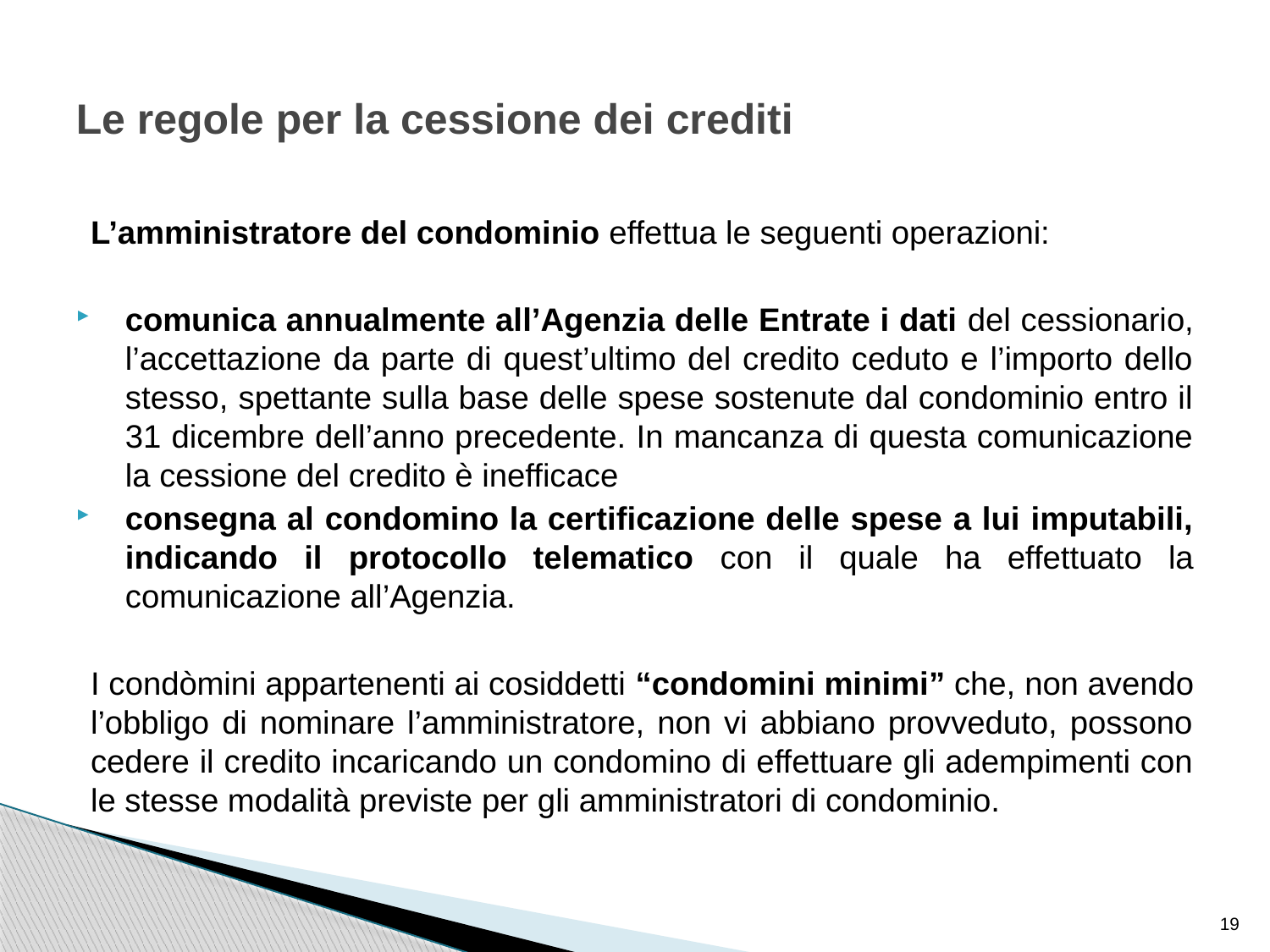

# Le regole per la cessione dei crediti
L’amministratore del condominio effettua le seguenti operazioni:

comunica annualmente all’Agenzia delle Entrate i dati del cessionario, l’accettazione da parte di quest’ultimo del credito ceduto e l’importo dello stesso, spettante sulla base delle spese sostenute dal condominio entro il 31 dicembre dell’anno precedente. In mancanza di questa comunicazione la cessione del credito è inefficace
consegna al condomino la certificazione delle spese a lui imputabili, indicando il protocollo telematico con il quale ha effettuato la comunicazione all’Agenzia.

I condòmini appartenenti ai cosiddetti “condomini minimi” che, non avendo l’obbligo di nominare l’amministratore, non vi abbiano provveduto, possono cedere il credito incaricando un condomino di effettuare gli adempimenti con le stesse modalità previste per gli amministratori di condominio.
19